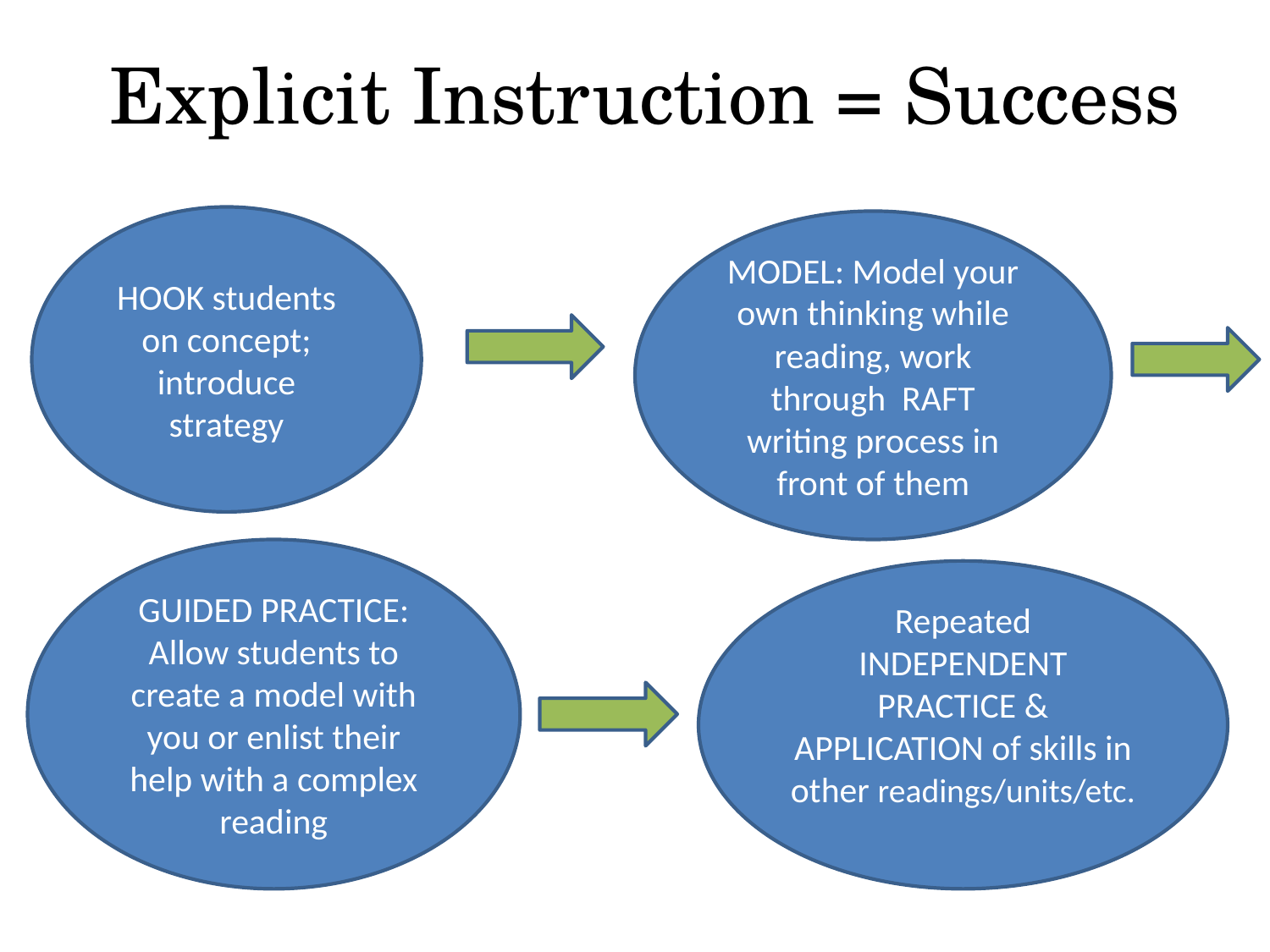

# Explicit Instruction = Success

HOOK students on concept; introduce strategy

MODEL: Model your own thinking while reading, work through  RAFT writing process in front of them

GUIDED PRACTICE: Allow students to create a model with you or enlist their help with a complex reading

Repeated INDEPENDENT PRACTICE & APPLICATION of skills in other readings/units/etc.